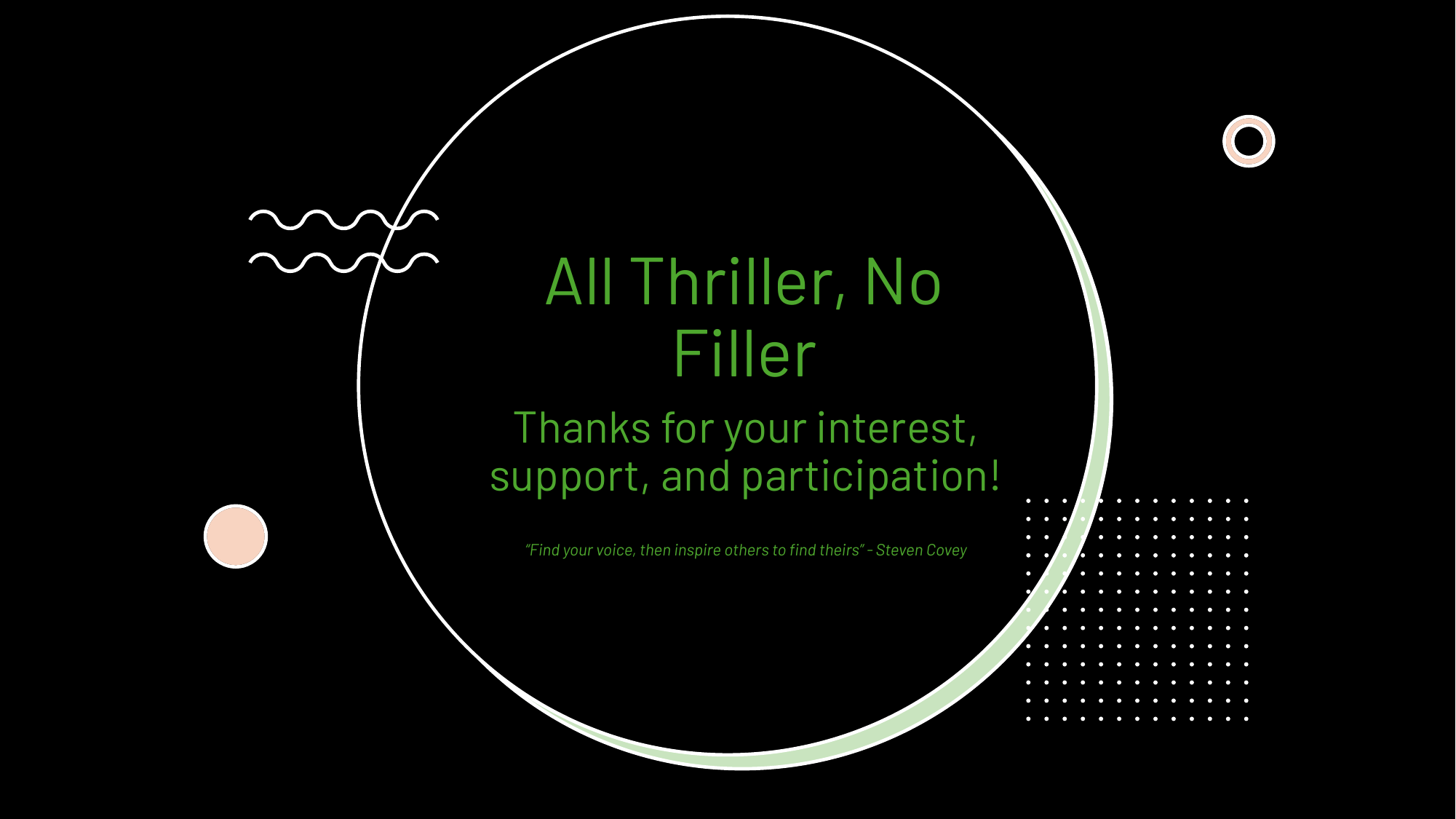

All Thriller, No Filler

Thanks for your interest, support, and participation!

“Find your voice, then inspire others to find theirs” - Steven Covey

32